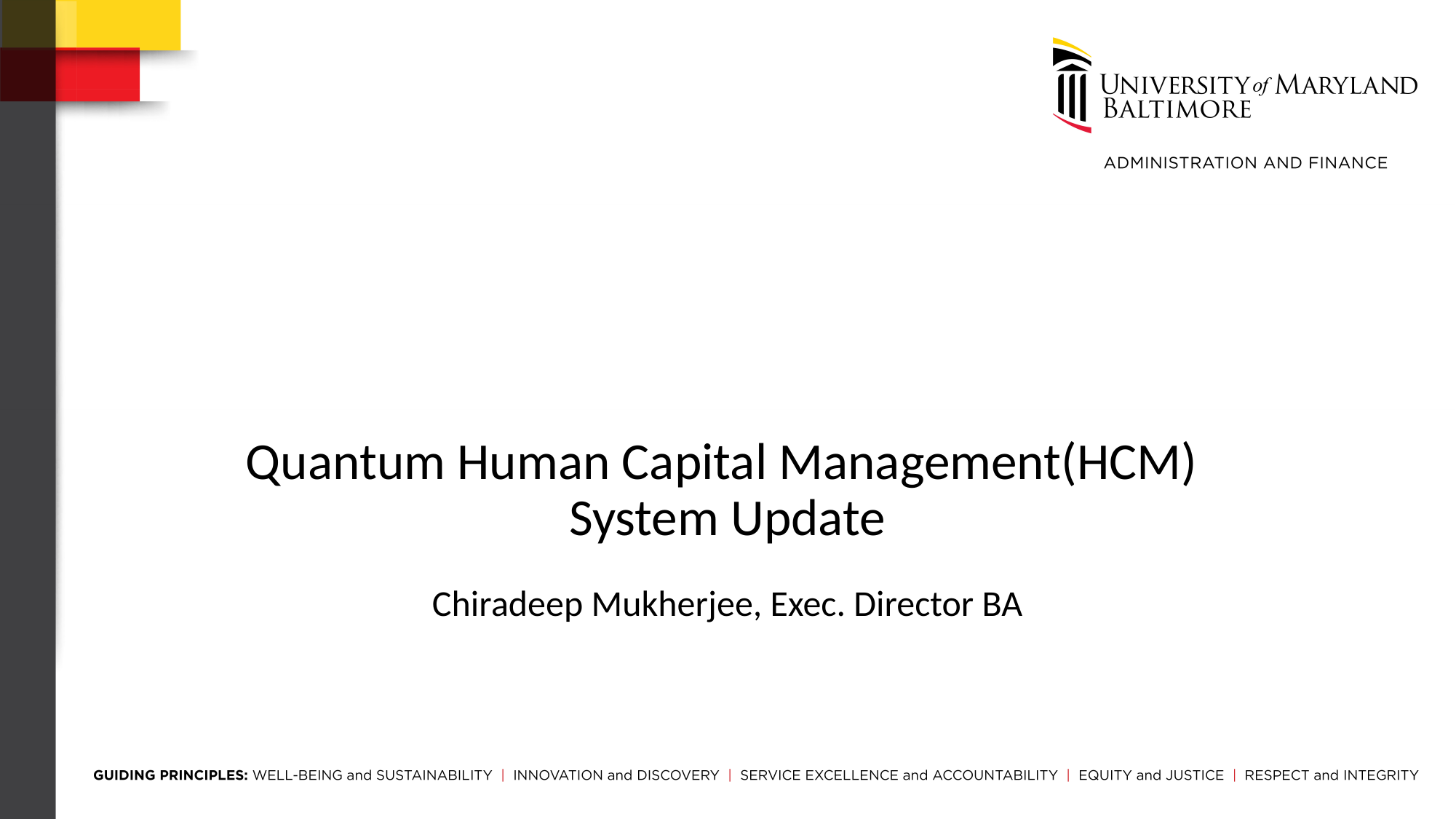

# Quantum Human Capital Management(HCM) System Update
Chiradeep Mukherjee, Exec. Director BA